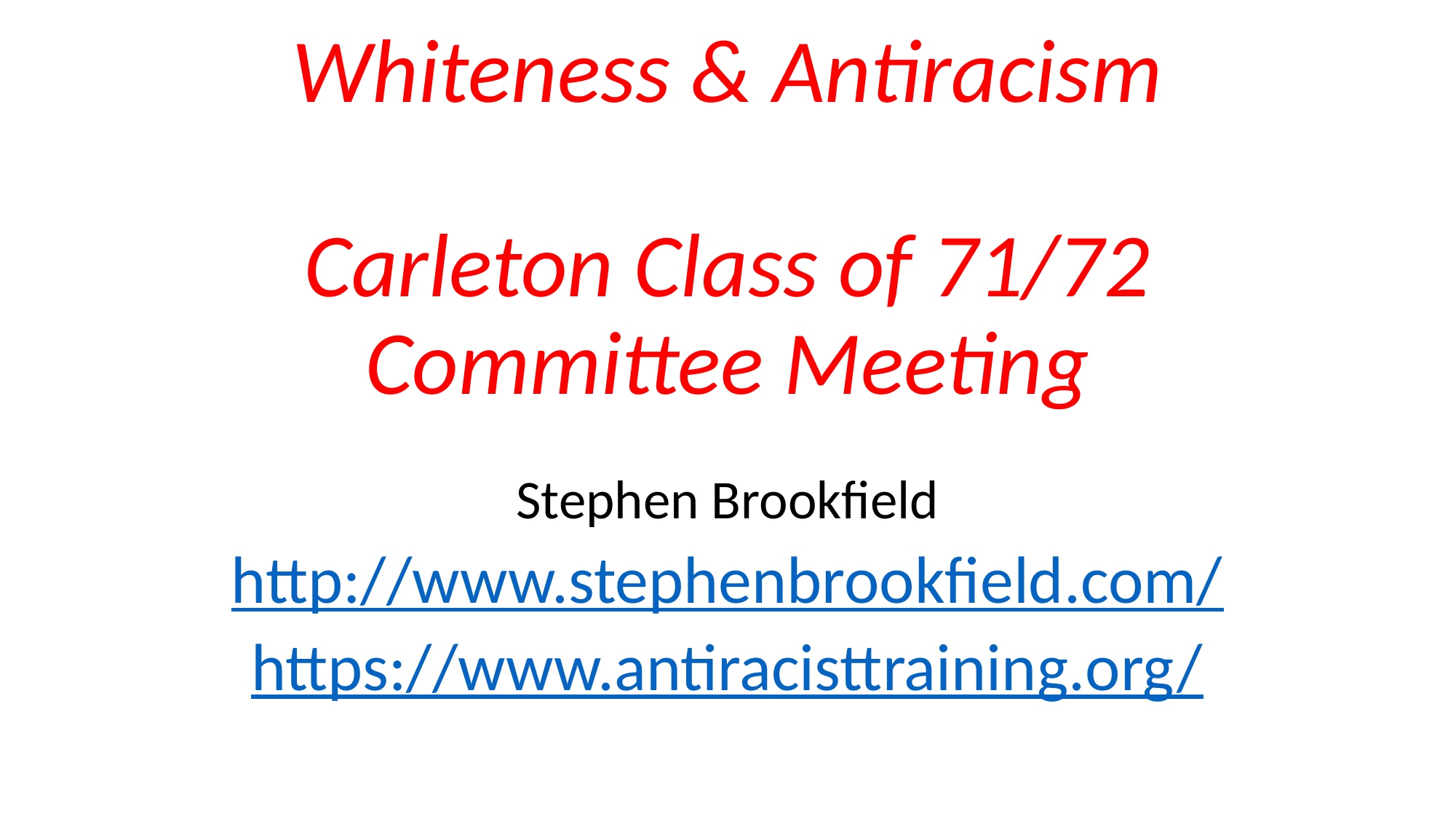

# Whiteness & Antiracism Carleton Class of 71/72 Committee Meeting
Stephen Brookfield
http://www.stephenbrookfield.com/
https://www.antiracisttraining.org/